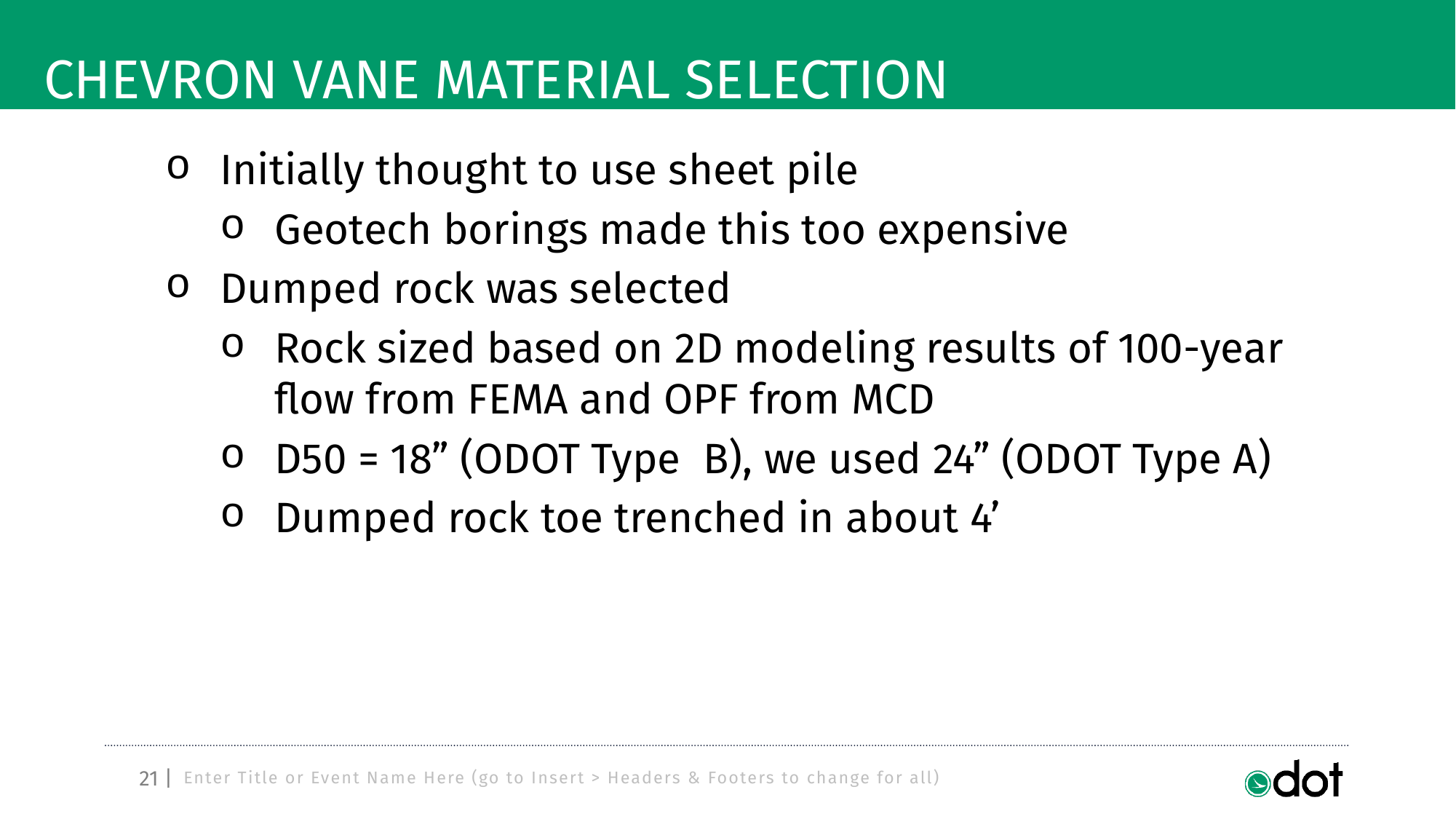

# Chevron vane material selection
Initially thought to use sheet pile
Geotech borings made this too expensive
Dumped rock was selected
Rock sized based on 2D modeling results of 100-year flow from FEMA and OPF from MCD
D50 = 18” (ODOT Type  B), we used 24” (ODOT Type A)
Dumped rock toe trenched in about 4’
Enter Title or Event Name Here (go to Insert > Headers & Footers to change for all)